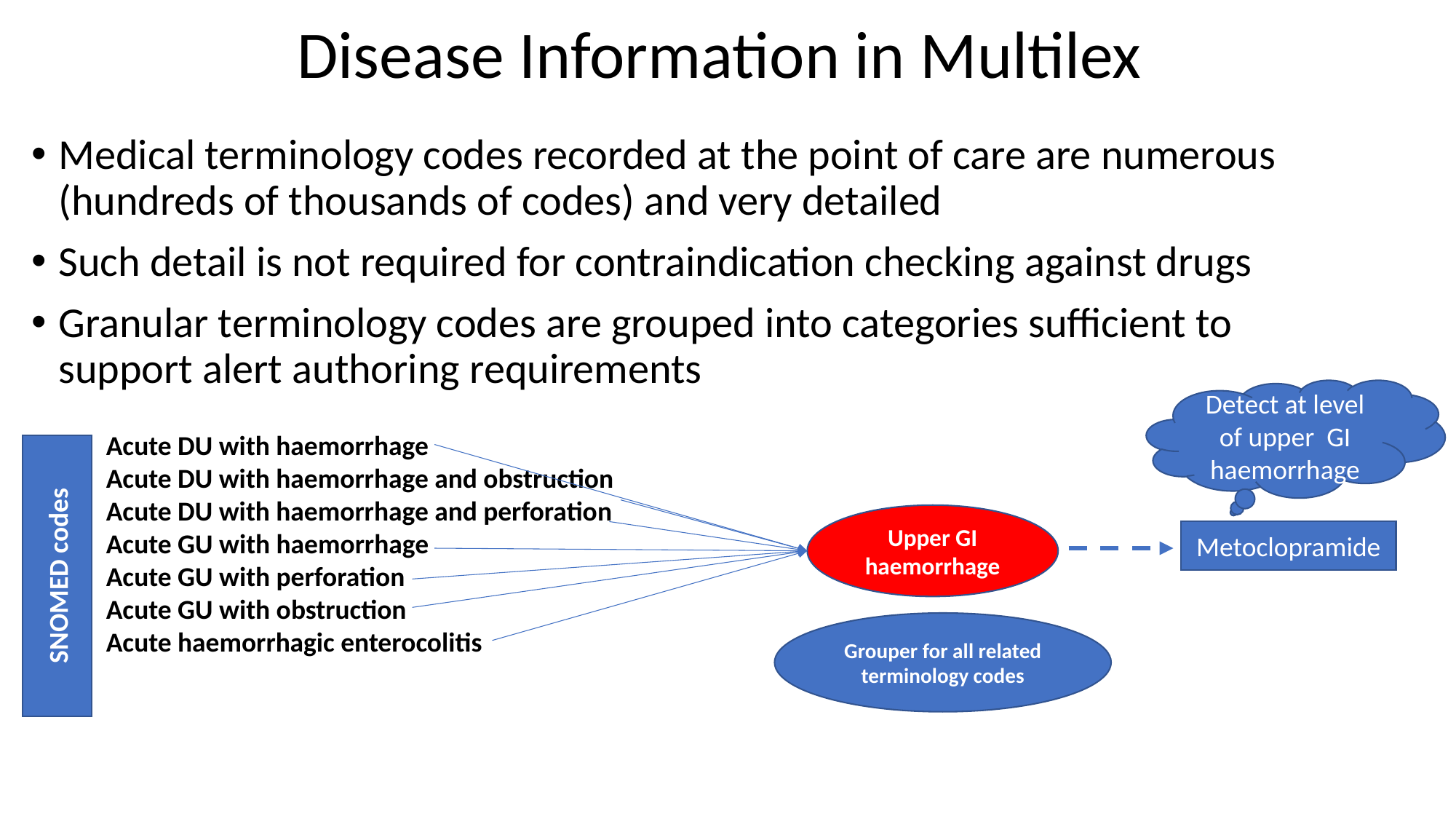

# Disease Information in Multilex
Medical terminology codes recorded at the point of care are numerous (hundreds of thousands of codes) and very detailed
Such detail is not required for contraindication checking against drugs
Granular terminology codes are grouped into categories sufficient to support alert authoring requirements
Detect at level of upper  GI haemorrhage
Acute DU with haemorrhage
Acute DU with haemorrhage and obstruction
Acute DU with haemorrhage and perforation
Acute GU with haemorrhage
Acute GU with perforation
Acute GU with obstruction
Acute haemorrhagic enterocolitis
Upper GI haemorrhage
Metoclopramide
SNOMED codes
Grouper for all related terminology codes